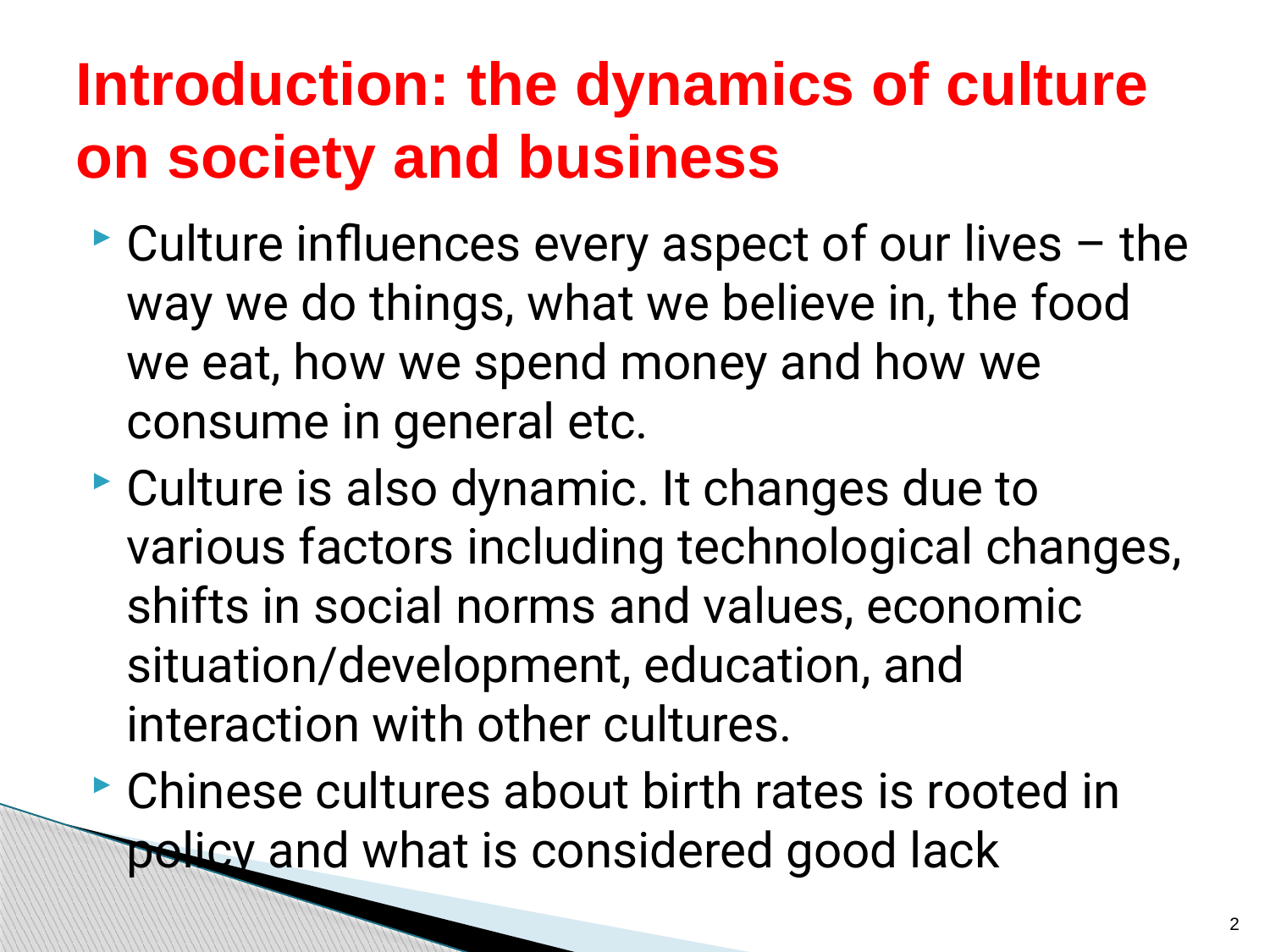

# Introduction: the dynamics of culture on society and business
Culture influences every aspect of our lives – the way we do things, what we believe in, the food we eat, how we spend money and how we consume in general etc.
Culture is also dynamic. It changes due to various factors including technological changes, shifts in social norms and values, economic situation/development, education, and interaction with other cultures.
Chinese cultures about birth rates is rooted in policy and what is considered good lack
2